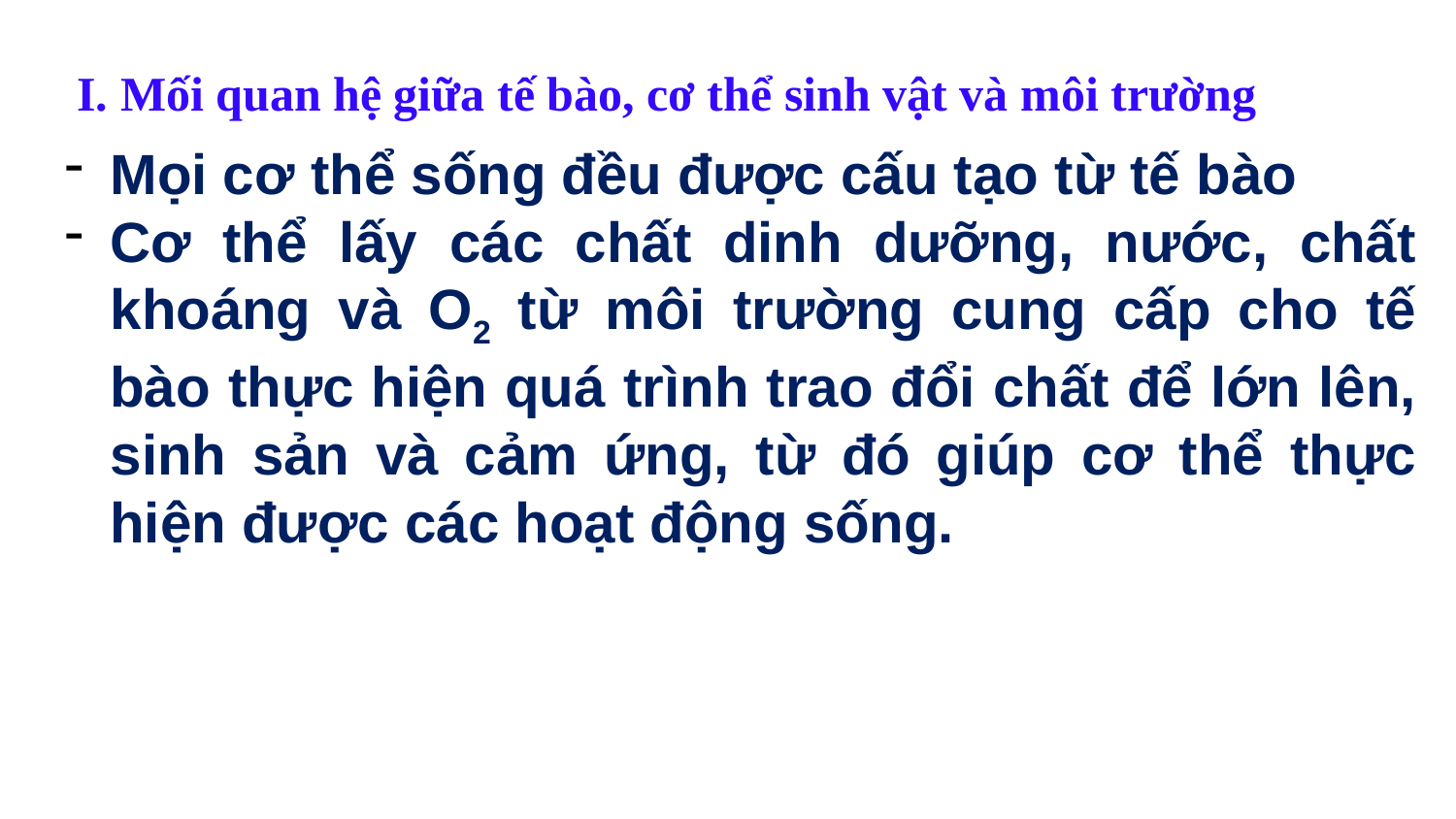

# I. Mối quan hệ giữa tế bào, cơ thể sinh vật và môi trường
Mọi cơ thể sống đều được cấu tạo từ tế bào
Cơ thể lấy các chất dinh dưỡng, nước, chất khoáng và O2 từ môi trường cung cấp cho tế bào thực hiện quá trình trao đổi chất để lớn lên, sinh sản và cảm ứng, từ đó giúp cơ thể thực hiện được các hoạt động sống.